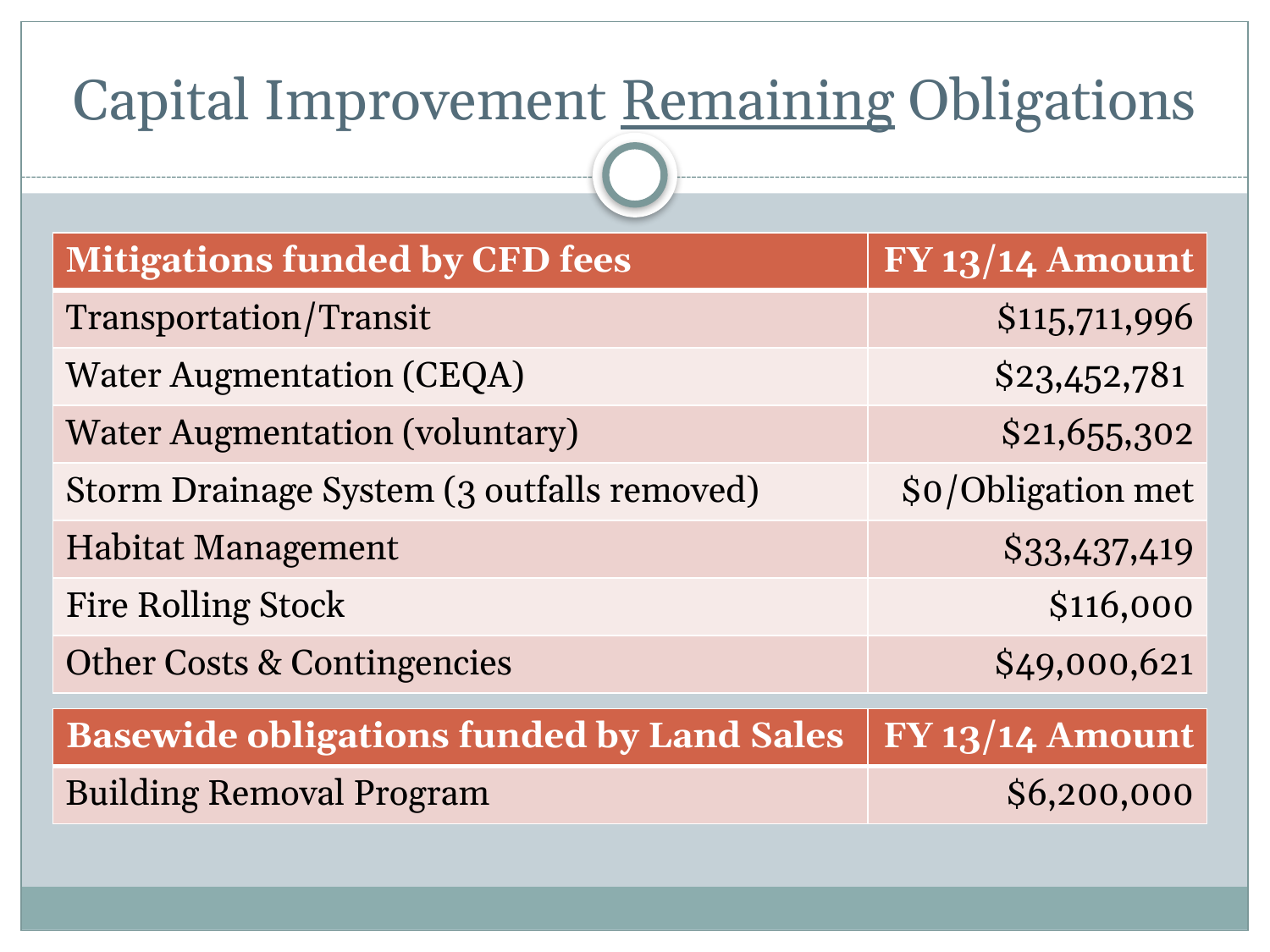

# Capital Improvement Remaining Obligations
| Mitigations funded by CFD fees | FY 13/14 Amount |
| --- | --- |
| Transportation/Transit | $115,711,996 |
| Water Augmentation (CEQA) | $23,452,781 |
| Water Augmentation (voluntary) | $21,655,302 |
| Storm Drainage System (3 outfalls removed) | $0/Obligation met |
| Habitat Management | $33,437,419 |
| Fire Rolling Stock | $116,000 |
| Other Costs & Contingencies | $49,000,621 |
| Basewide obligations funded by Land Sales | FY 13/14 Amount |
| --- | --- |
| Building Removal Program | $6,200,000 |